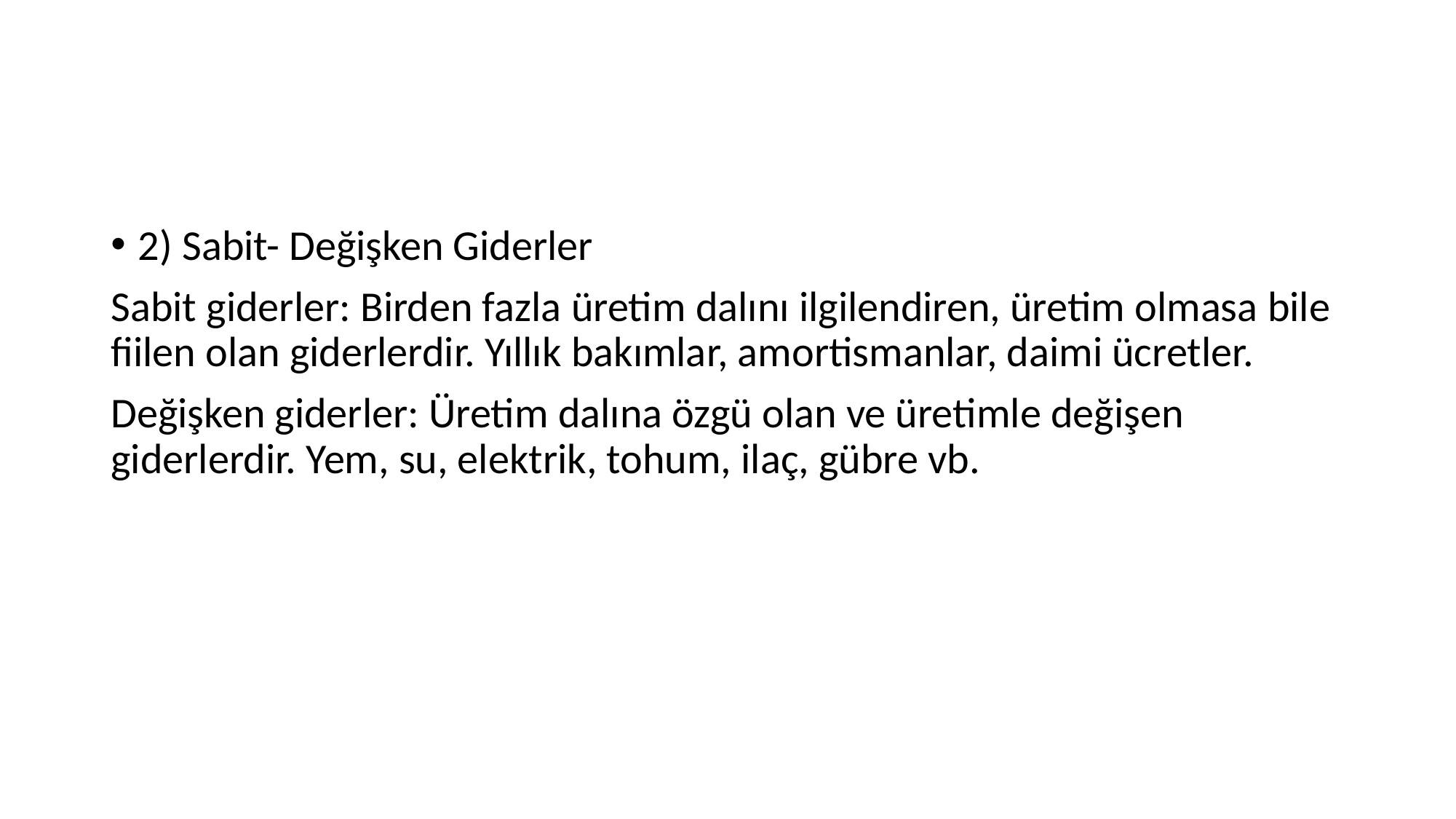

#
2) Sabit- Değişken Giderler
Sabit giderler: Birden fazla üretim dalını ilgilendiren, üretim olmasa bile fiilen olan giderlerdir. Yıllık bakımlar, amortismanlar, daimi ücretler.
Değişken giderler: Üretim dalına özgü olan ve üretimle değişen giderlerdir. Yem, su, elektrik, tohum, ilaç, gübre vb.